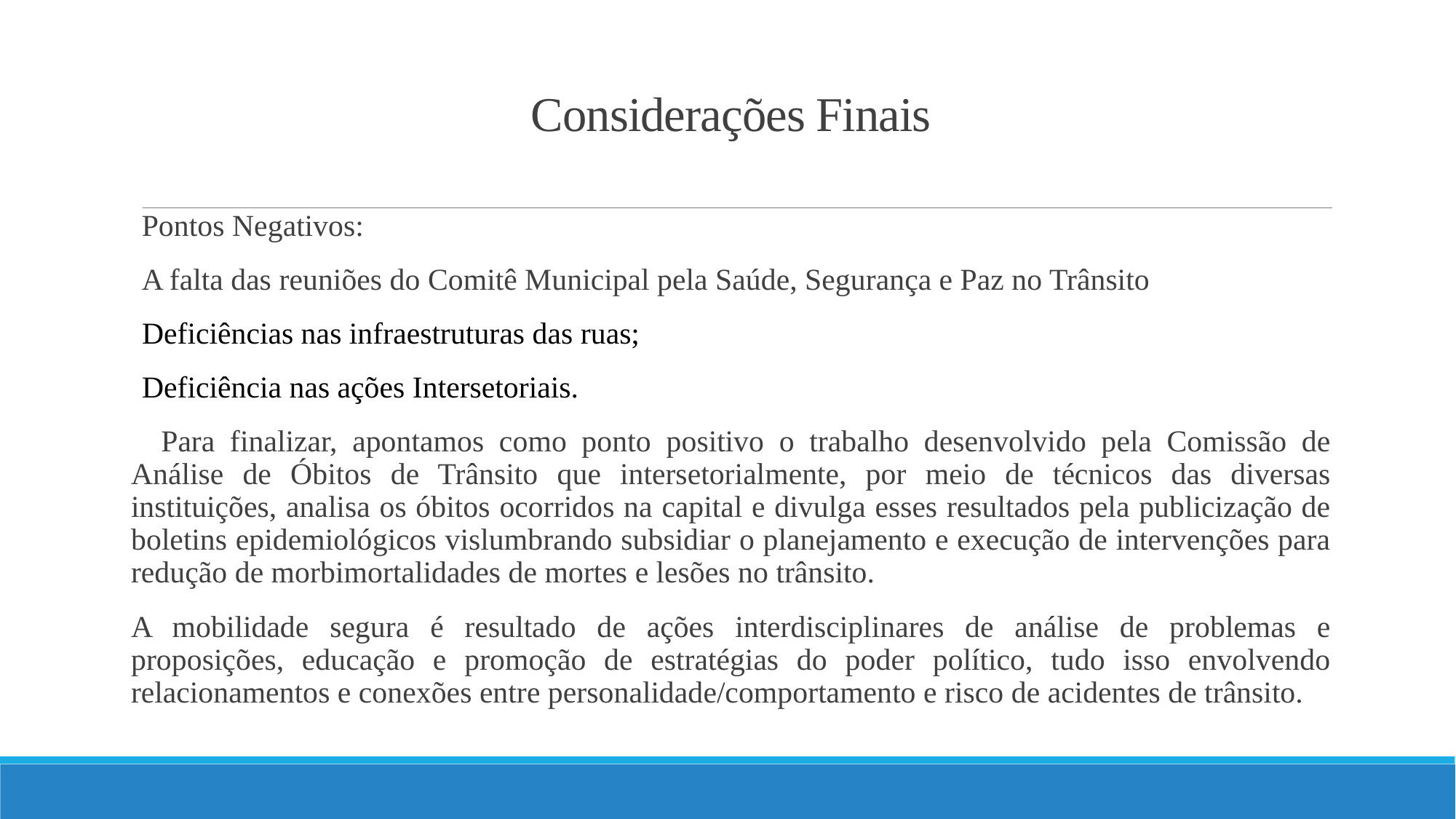

# Considerações Finais

Pontos Negativos:
A falta das reuniões do Comitê Municipal pela Saúde, Segurança e Paz no Trânsito
Deficiências nas infraestruturas das ruas;
Deficiência nas ações Intersetoriais.
  Para finalizar, apontamos como ponto positivo o trabalho desenvolvido pela Comissão de Análise de Óbitos de Trânsito que intersetorialmente, por meio de técnicos das diversas instituições, analisa os óbitos ocorridos na capital e divulga esses resultados pela publicização de boletins epidemiológicos vislumbrando subsidiar o planejamento e execução de intervenções para redução de morbimortalidades de mortes e lesões no trânsito.
A mobilidade segura é resultado de ações interdisciplinares de análise de problemas e proposições, educação e promoção de estratégias do poder político, tudo isso envolvendo relacionamentos e conexões entre personalidade/comportamento e risco de acidentes de trânsito.